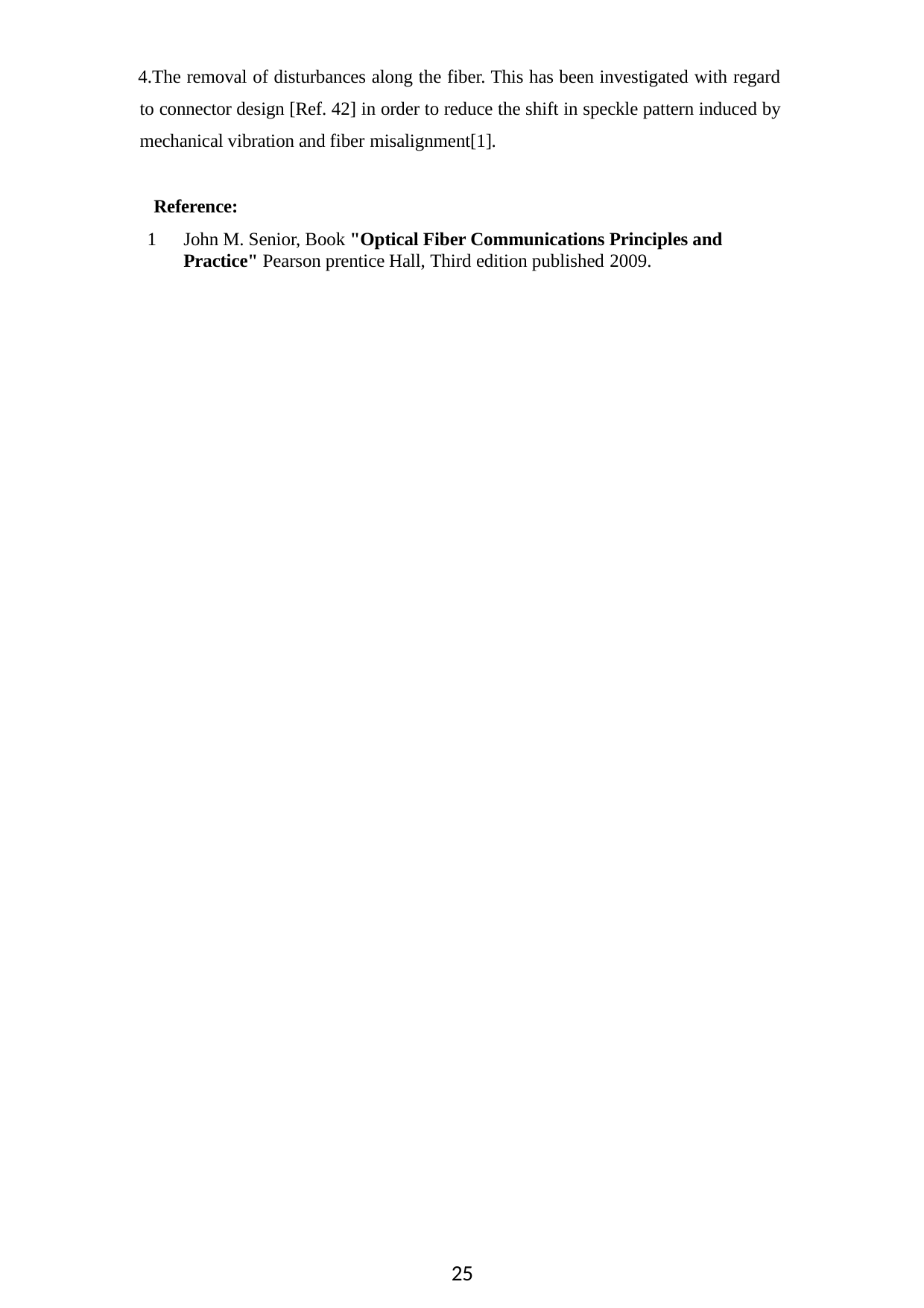

The removal of disturbances along the fiber. This has been investigated with regard  to connector design [Ref. 42] in order to reduce the shift in speckle pattern induced by  mechanical vibration and fiber misalignment[1].

Reference:
John M. Senior, Book "Optical Fiber Communications Principles and  Practice" Pearson prentice Hall, Third edition published 2009.
25